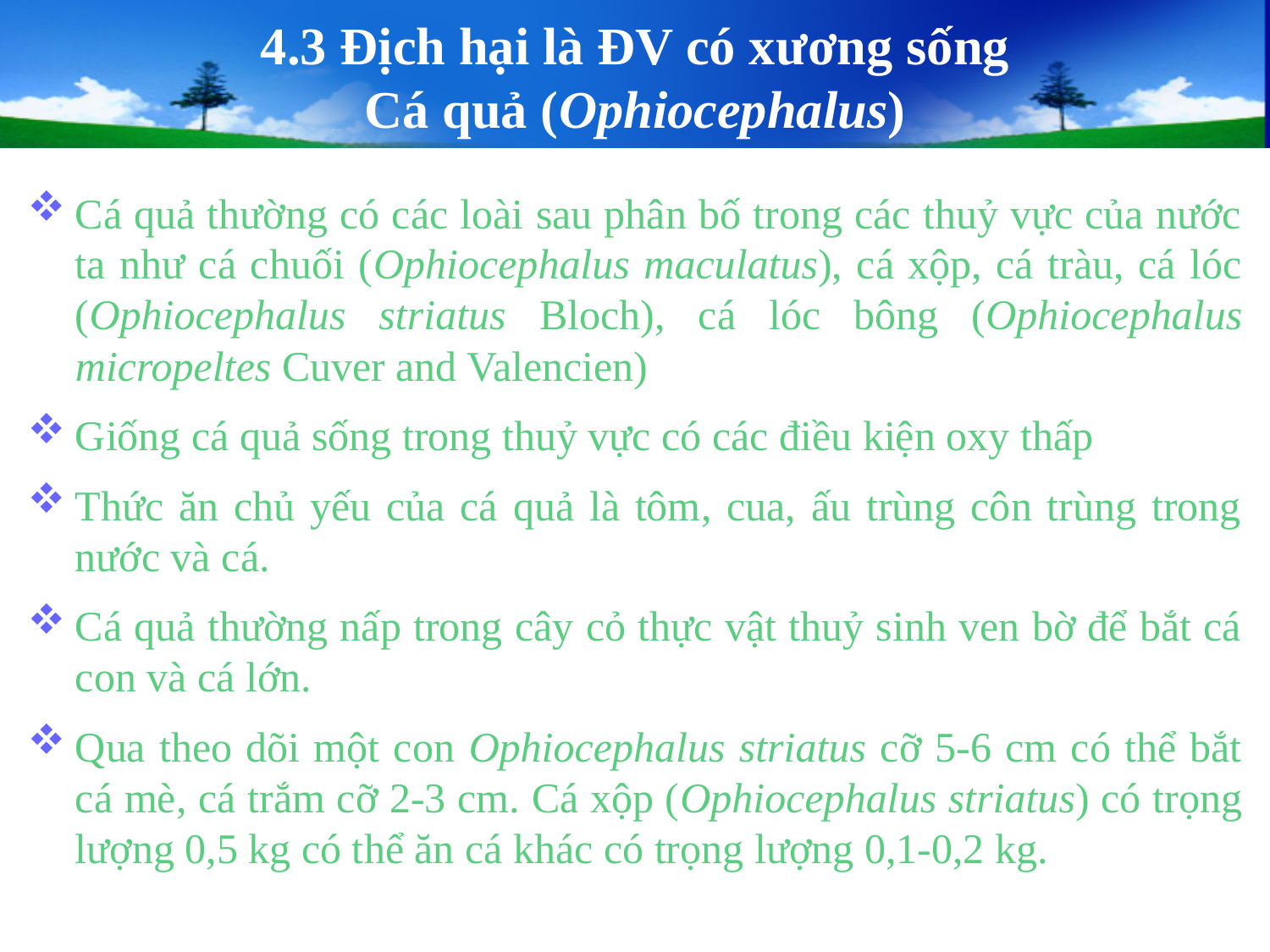

# 4.3 Địch hại là ĐV có xương sống Cá quả (Ophiocephalus)
Cá quả thường có các loài sau phân bố trong các thuỷ vực của nước ta như cá chuối (Ophiocephalus maculatus), cá xộp, cá tràu, cá lóc (Ophiocephalus striatus Bloch), cá lóc bông (Ophiocephalus micropeltes Cuver and Valencien)
Giống cá quả sống trong thuỷ vực có các điều kiện oxy thấp
Thức ăn chủ yếu của cá quả là tôm, cua, ấu trùng côn trùng trong nước và cá.
Cá quả thường nấp trong cây cỏ thực vật thuỷ sinh ven bờ để bắt cá con và cá lớn.
Qua theo dõi một con Ophiocephalus striatus cỡ 5-6 cm có thể bắt cá mè, cá trắm cỡ 2-3 cm. Cá xộp (Ophiocephalus striatus) có trọng lượng 0,5 kg có thể ăn cá khác có trọng lượng 0,1-0,2 kg.